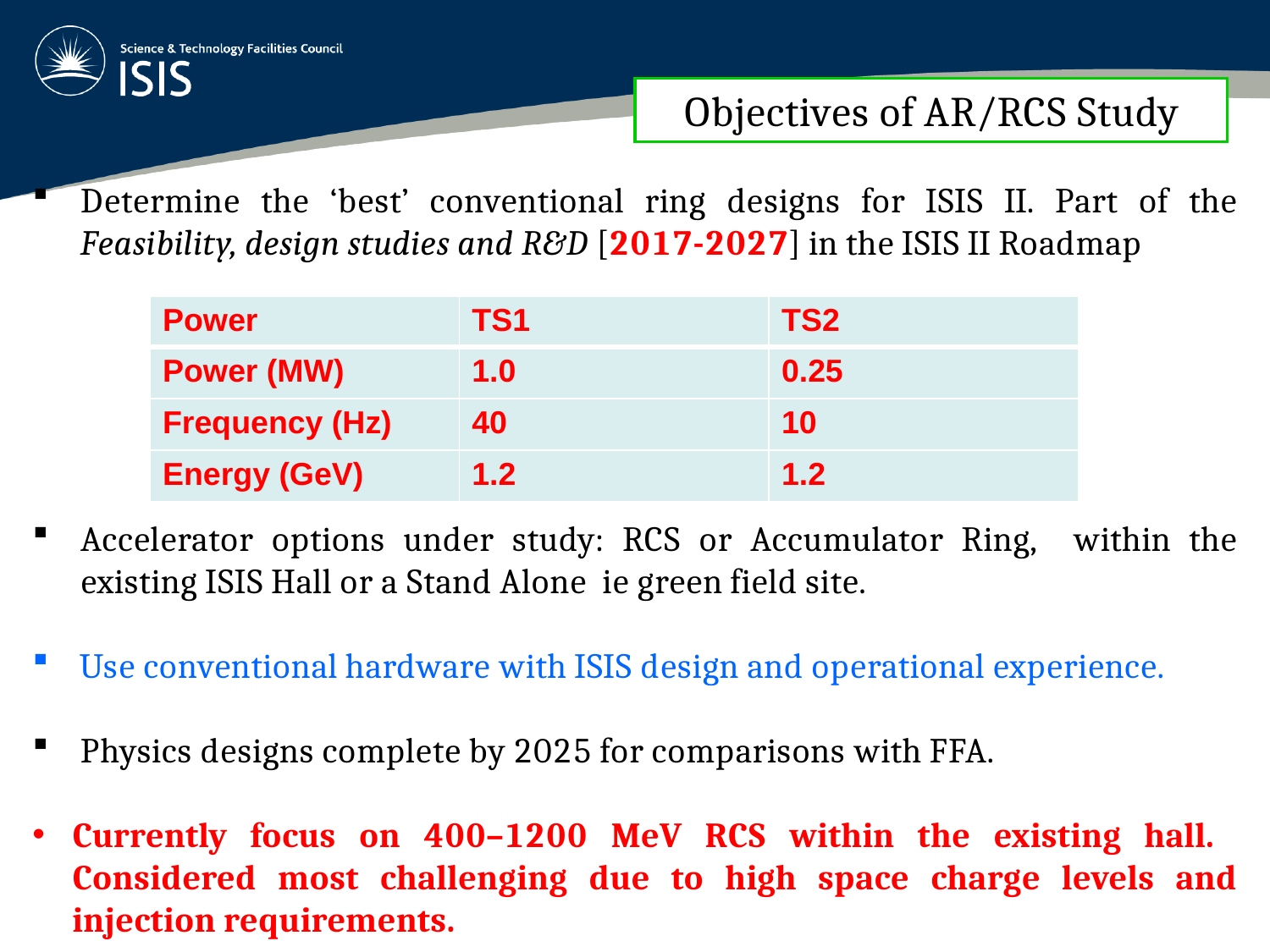

Objectives of AR/RCS Study
Determine the ‘best’ conventional ring designs for ISIS II. Part of the Feasibility, design studies and R&D [2017-2027] in the ISIS II Roadmap

Accelerator options under study: RCS or Accumulator Ring,  within the existing ISIS Hall or a Stand Alone  ie green field site.

Use conventional hardware with ISIS design and operational experience.

Physics designs complete by 2025 for comparisons with FFA.

Currently focus on 400–1200 MeV RCS within the existing hall.  Considered most challenging due to high space charge levels and injection requirements.
| Power | TS1 | TS2 |
| --- | --- | --- |
| Power (MW) | 1.0 | 0.25 |
| Frequency (Hz) | 40 | 10 |
| Energy (GeV) | 1.2 | 1.2 |